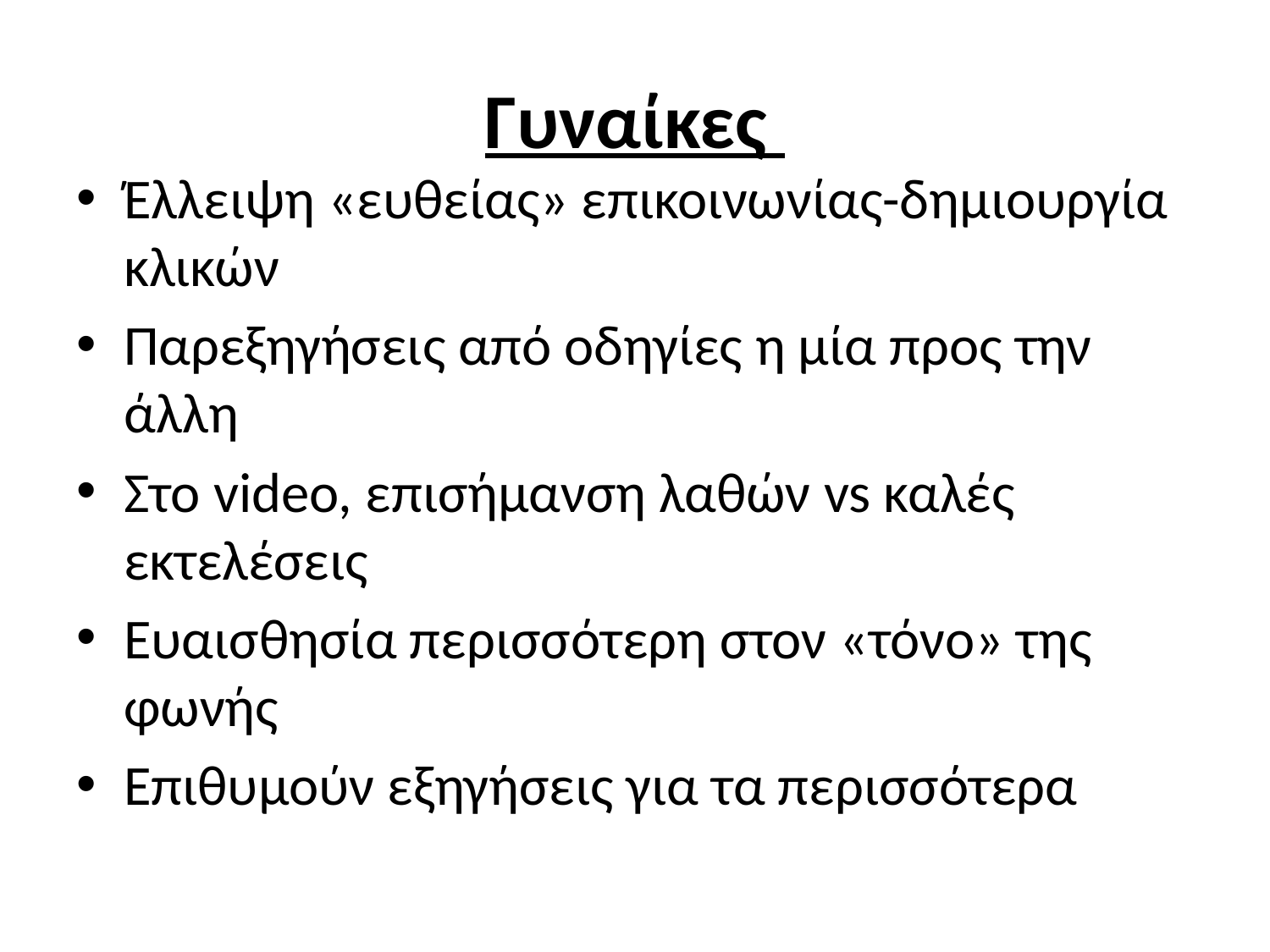

# Γυναίκες
Έλλειψη «ευθείας» επικοινωνίας-δημιουργία κλικών
Παρεξηγήσεις από οδηγίες η μία προς την άλλη
Στο video, επισήμανση λαθών vs καλές εκτελέσεις
Ευαισθησία περισσότερη στον «τόνο» της φωνής
Επιθυμούν εξηγήσεις για τα περισσότερα